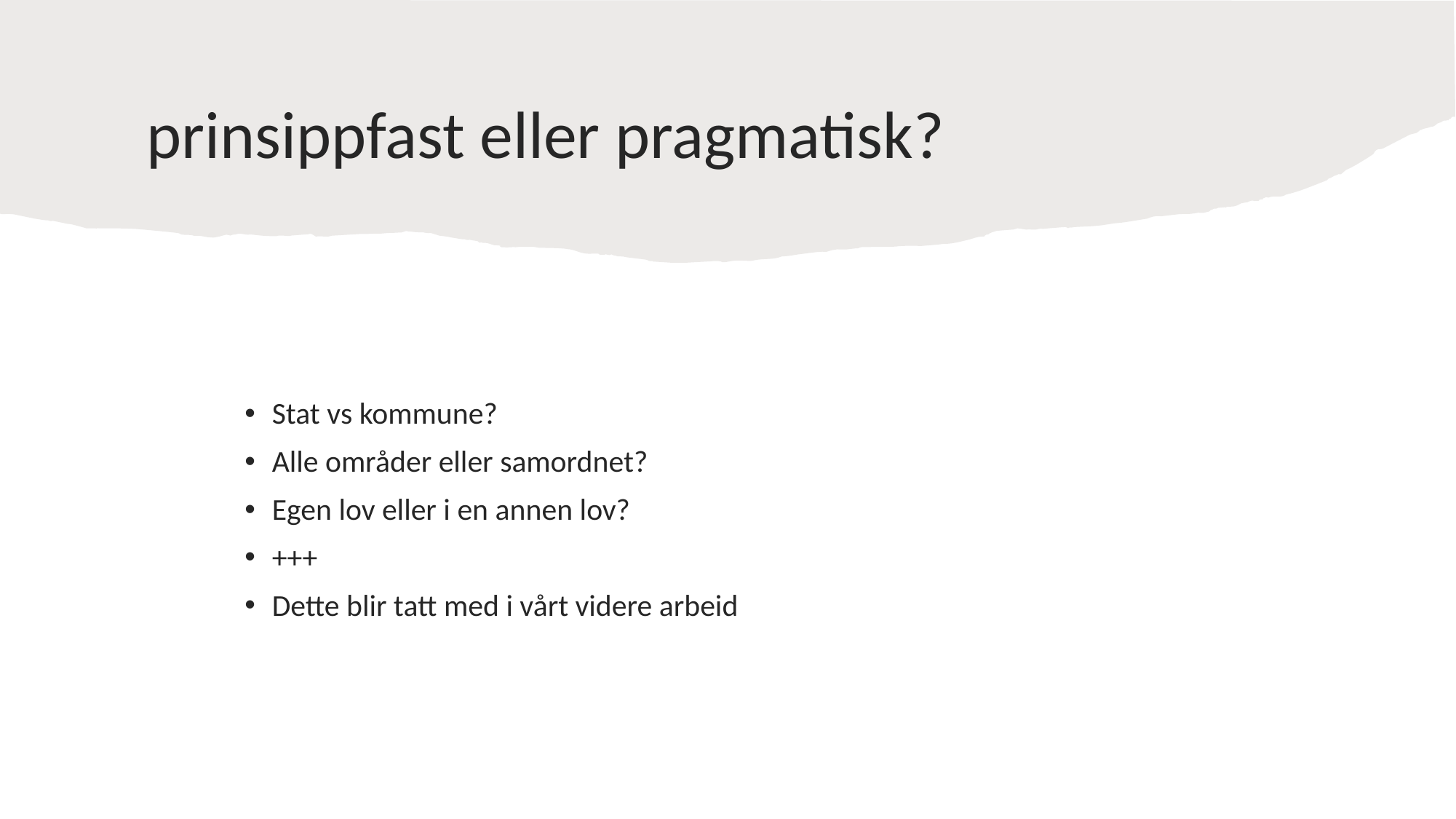

# prinsippfast eller pragmatisk?
Stat vs kommune?
Alle områder eller samordnet?
Egen lov eller i en annen lov?
+++
Dette blir tatt med i vårt videre arbeid